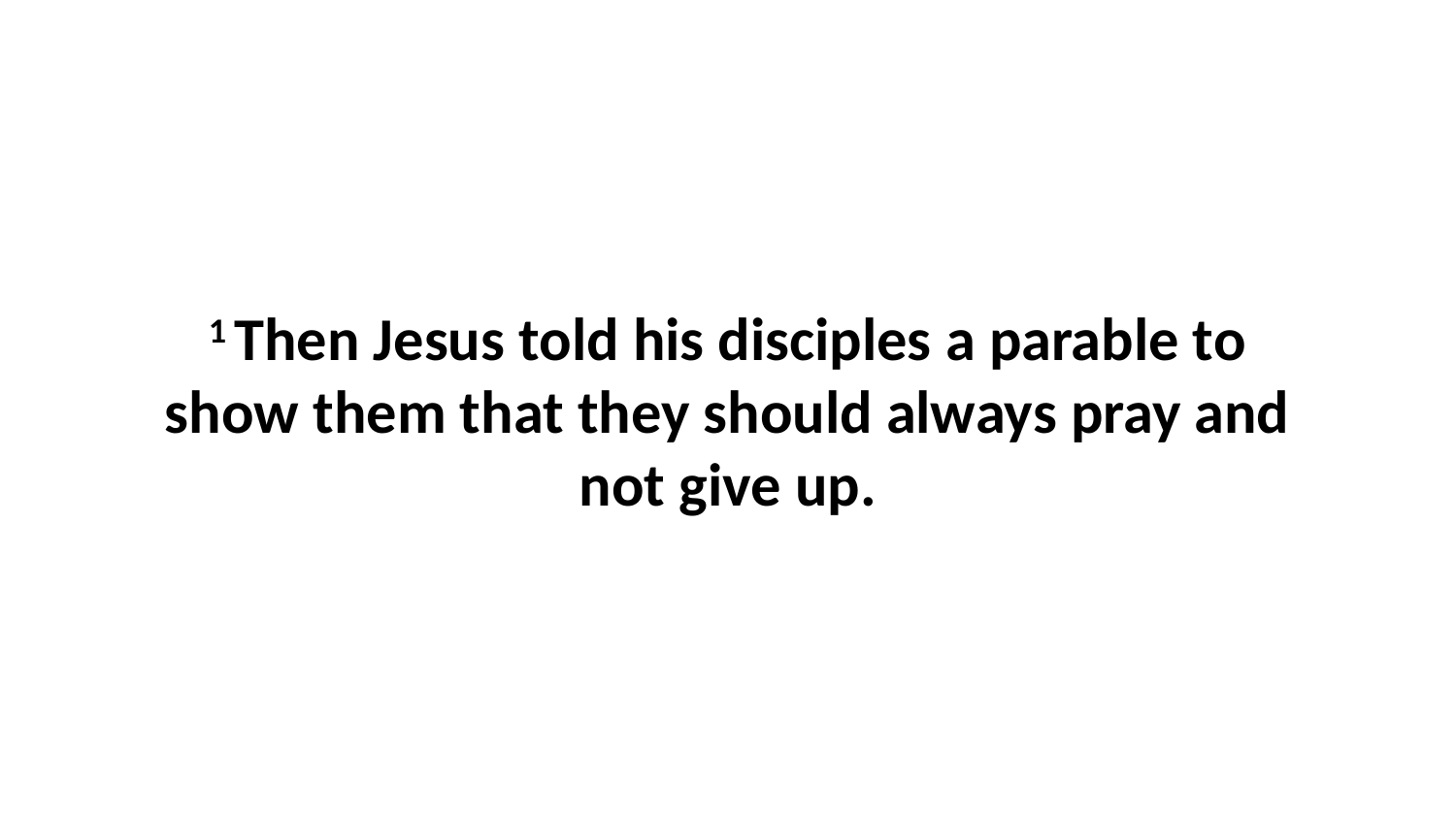

1 Then Jesus told his disciples a parable to show them that they should always pray and not give up.